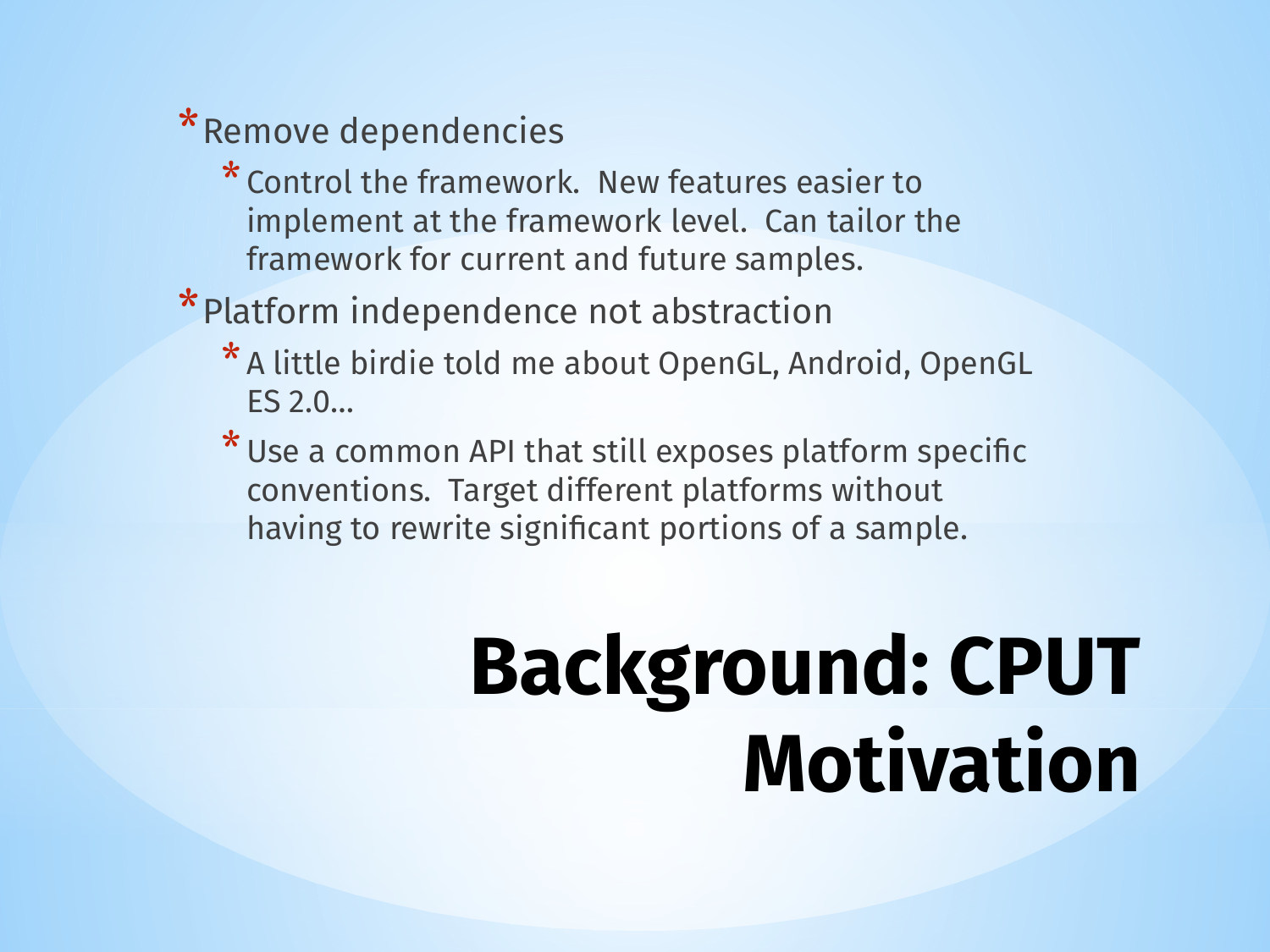

Remove dependencies
Control the framework.  New features easier to implement at the framework level.  Can tailor the framework for current and future samples.
Platform independence not abstraction
A little birdie told me about OpenGL, Android, OpenGL ES 2.0…
Use a common API that still exposes platform specific conventions.  Target different platforms without having to rewrite significant portions of a sample.

# Background: CPUT Motivation